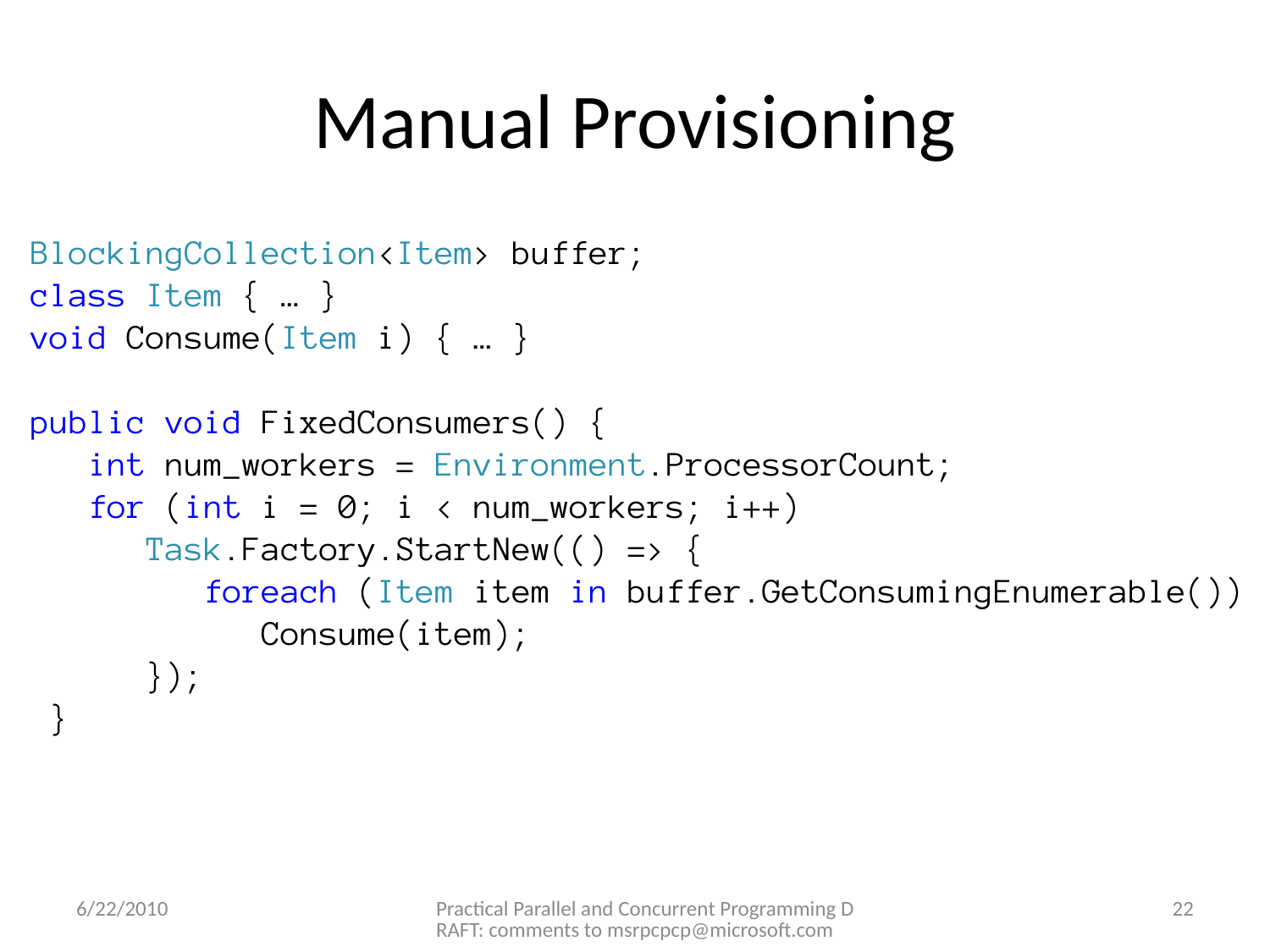

# Manual Provisioning
       BlockingCollection<Item> buffer;
       class Item { … }
       void Consume(Item i) { … }

       public void FixedConsumers() {
          int num_workers = Environment.ProcessorCount;
          for (int i = 0; i < num_workers; i++)
             Task.Factory.StartNew(() => {
                foreach (Item item in buffer.GetConsumingEnumerable())
                   Consume(item);
             });
        }

6/22/2010
Practical Parallel and Concurrent Programming DRAFT: comments to msrpcpcp@microsoft.com
22